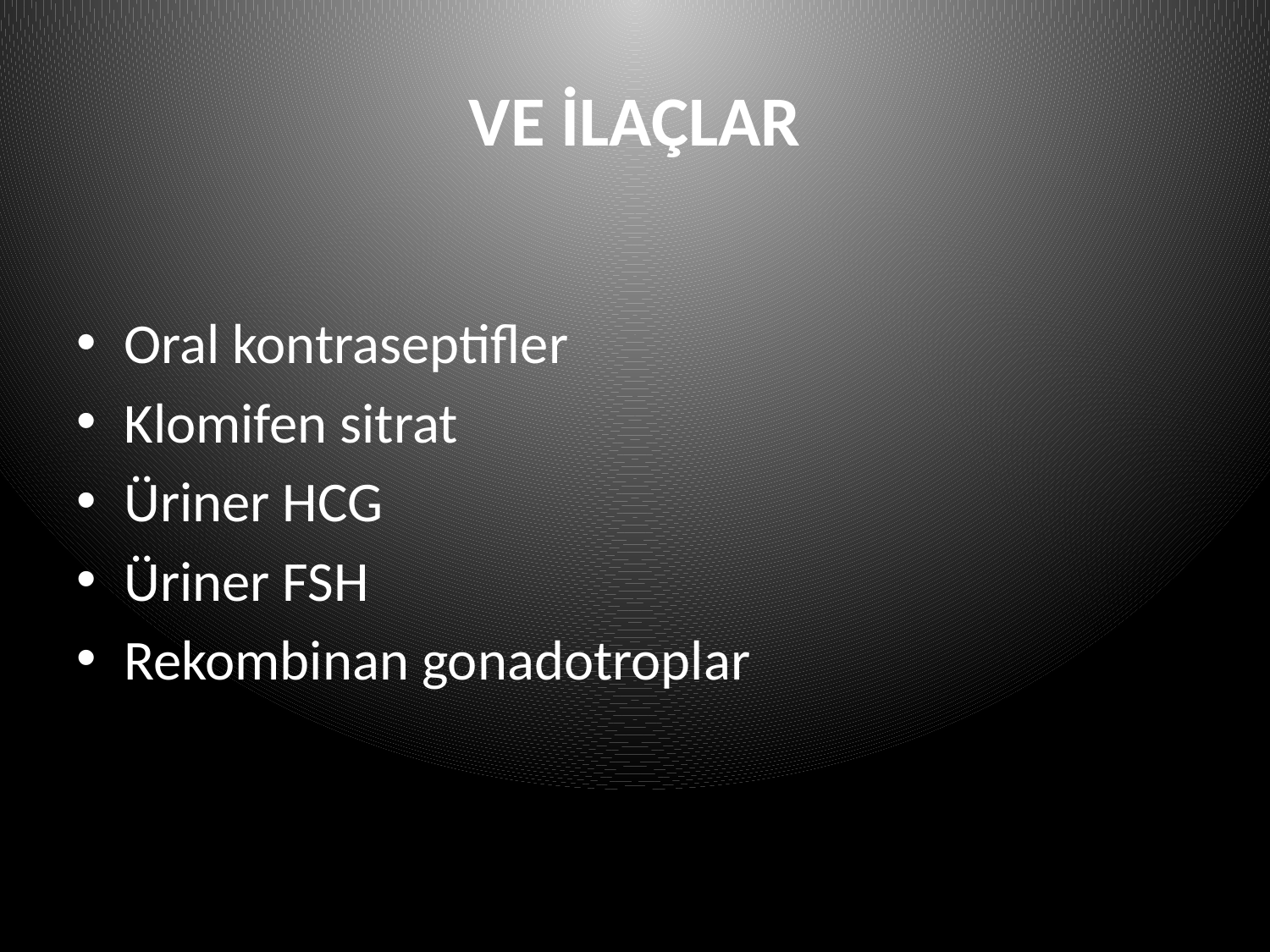

# VE İLAÇLAR

Oral kontraseptifler
Klomifen sitrat
Üriner HCG
Üriner FSH
Rekombinan gonadotroplar